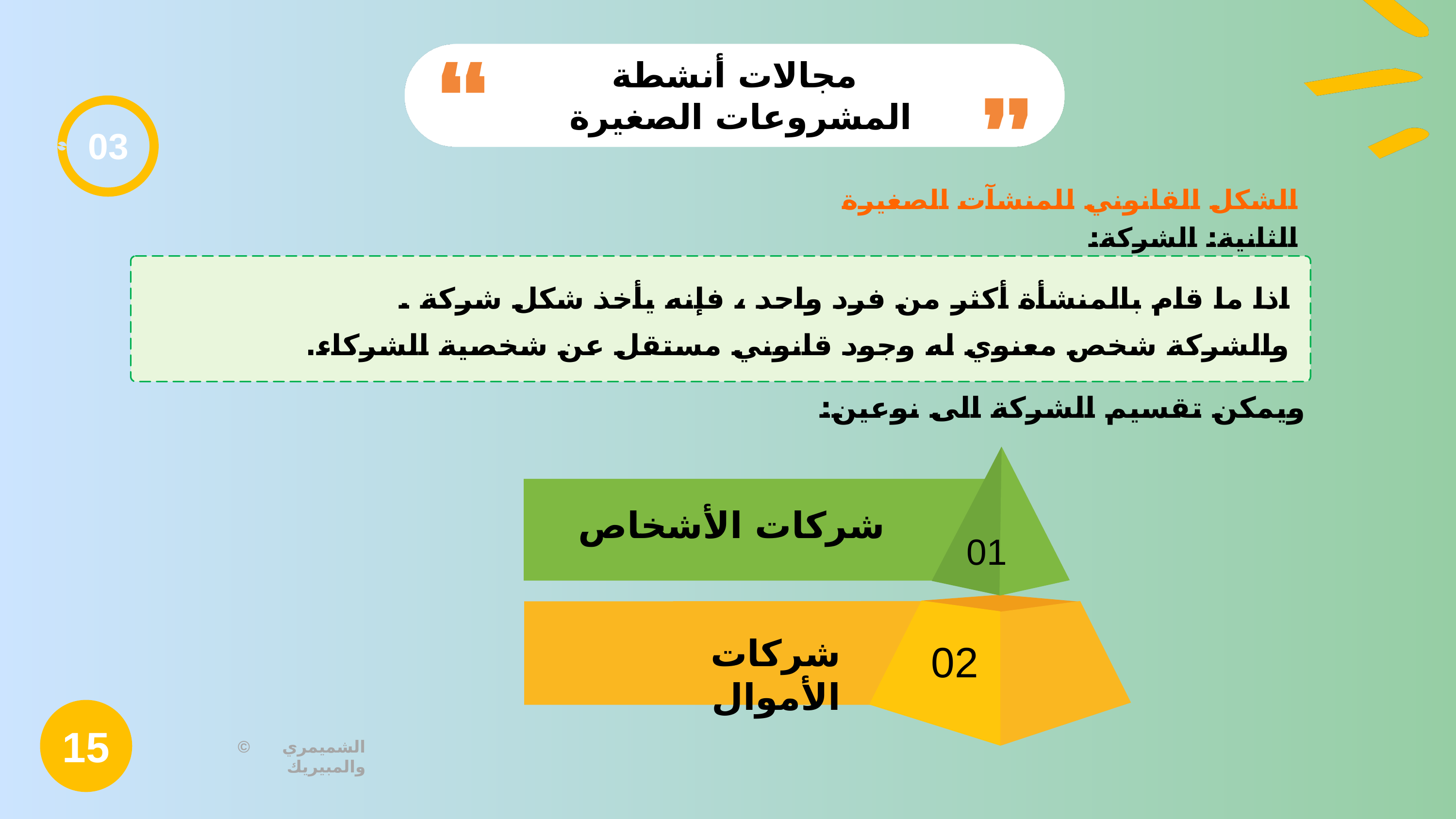

مجالات أنشطة المشروعات الصغيرة

03
الشكل القانوني للمنشآت الصغيرة
الثانية: الشركة:

اذا ما قام بالمنشأة أكثر من فرد واحد ، فإنه يأخذ شكل شركة .
والشركة شخص معنوي له وجود قانوني مستقل عن شخصية الشركاء.

ويمكن تقسيم الشركة الى نوعين:

شركات الأشخاص
01

شركات الأموال
02

15
©       الشميمري والمبيريك